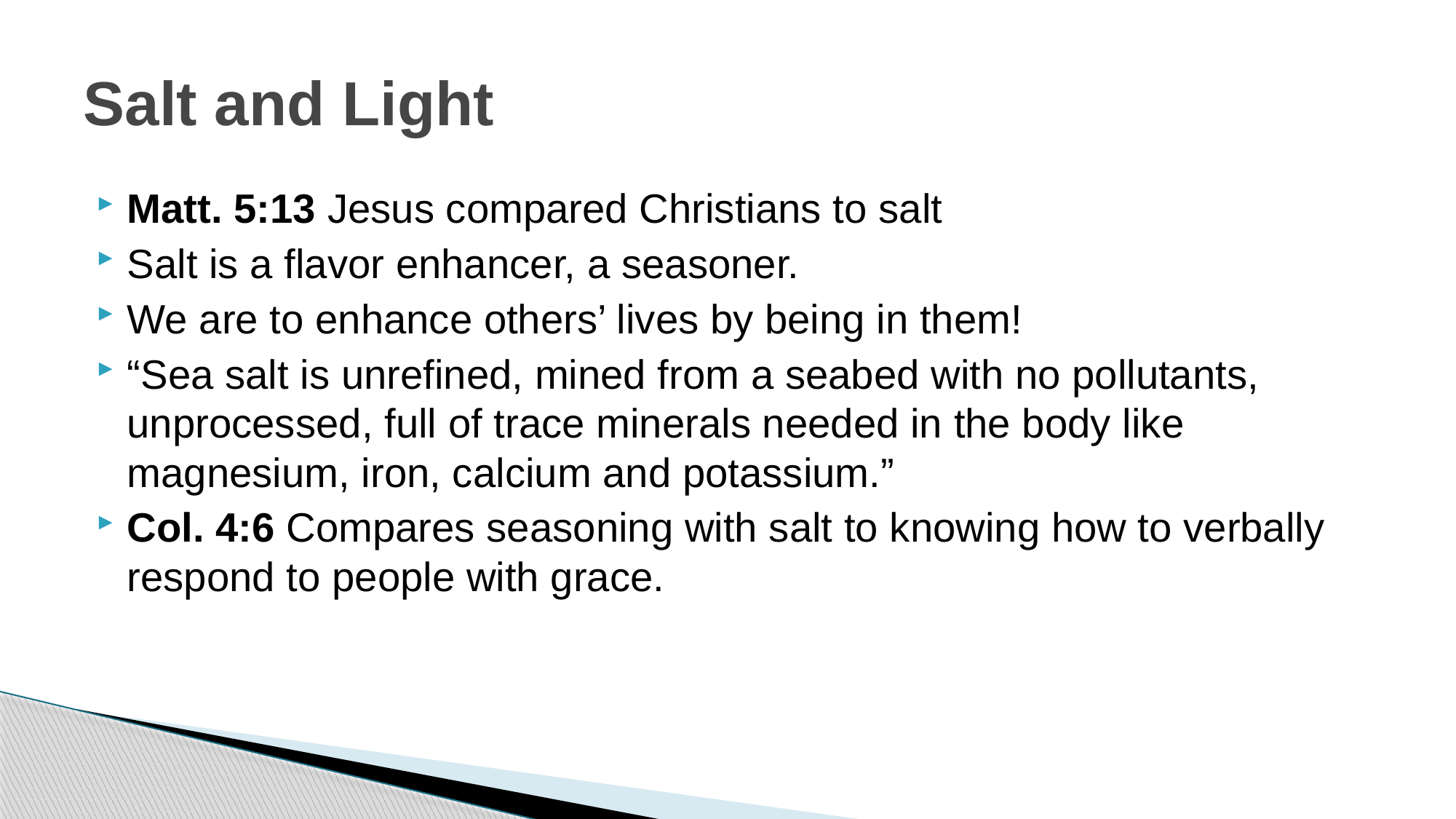

# Salt and Light
Matt. 5:13 Jesus compared Christians to salt
Salt is a flavor enhancer, a seasoner.
We are to enhance others’ lives by being in them!
“Sea salt is unrefined, mined from a seabed with no pollutants, unprocessed, full of trace minerals needed in the body like magnesium, iron, calcium and potassium.”
Col. 4:6 Compares seasoning with salt to knowing how to verbally respond to people with grace.